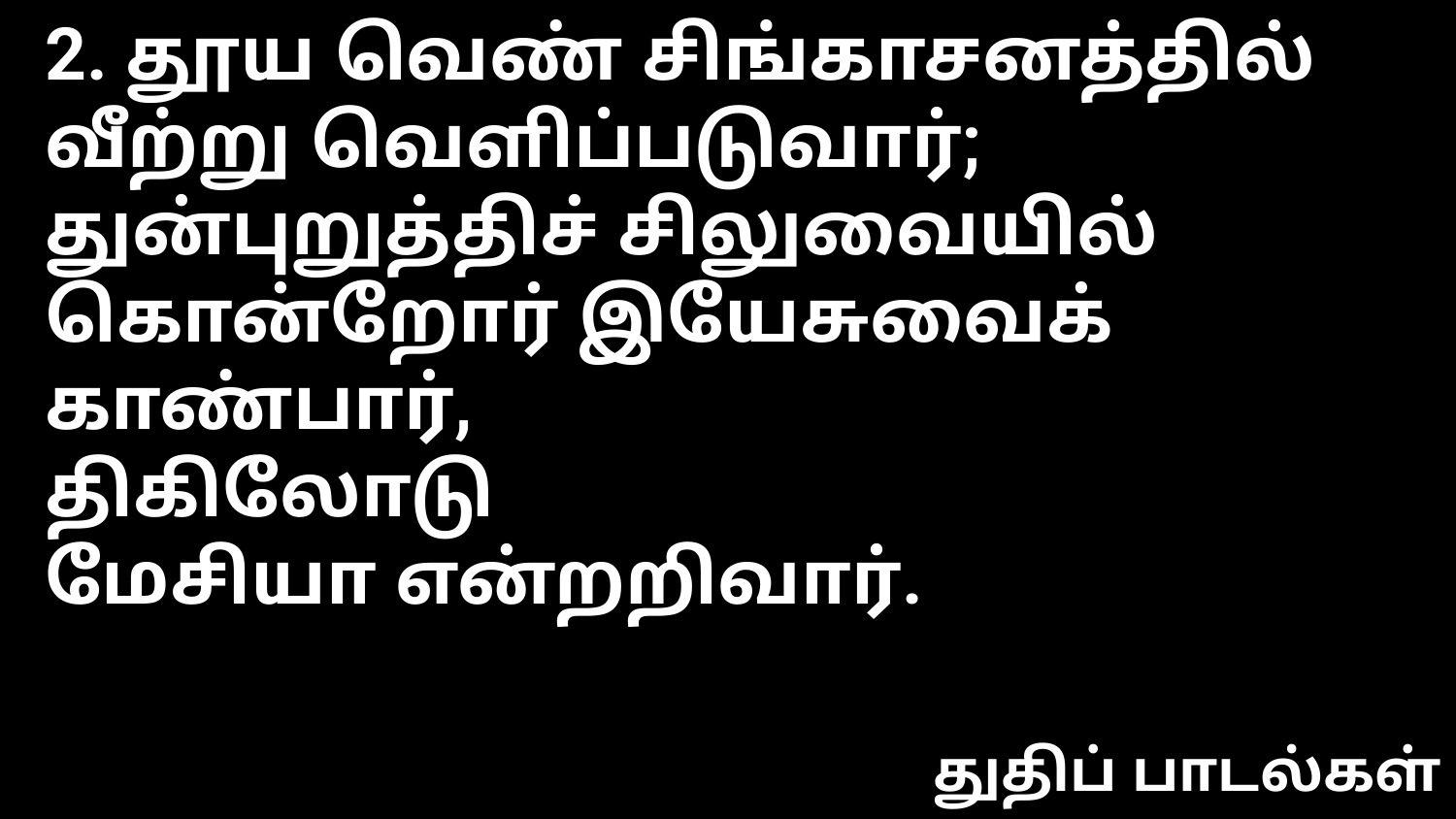

2. தூய வெண் சிங்காசனத்தில்
வீற்று வெளிப்படுவார்;
துன்புறுத்திச் சிலுவையில்
கொன்றோர் இயேசுவைக் காண்பார்,
திகிலோடு
மேசியா என்றறிவார்.

துதிப் பாடல்கள்